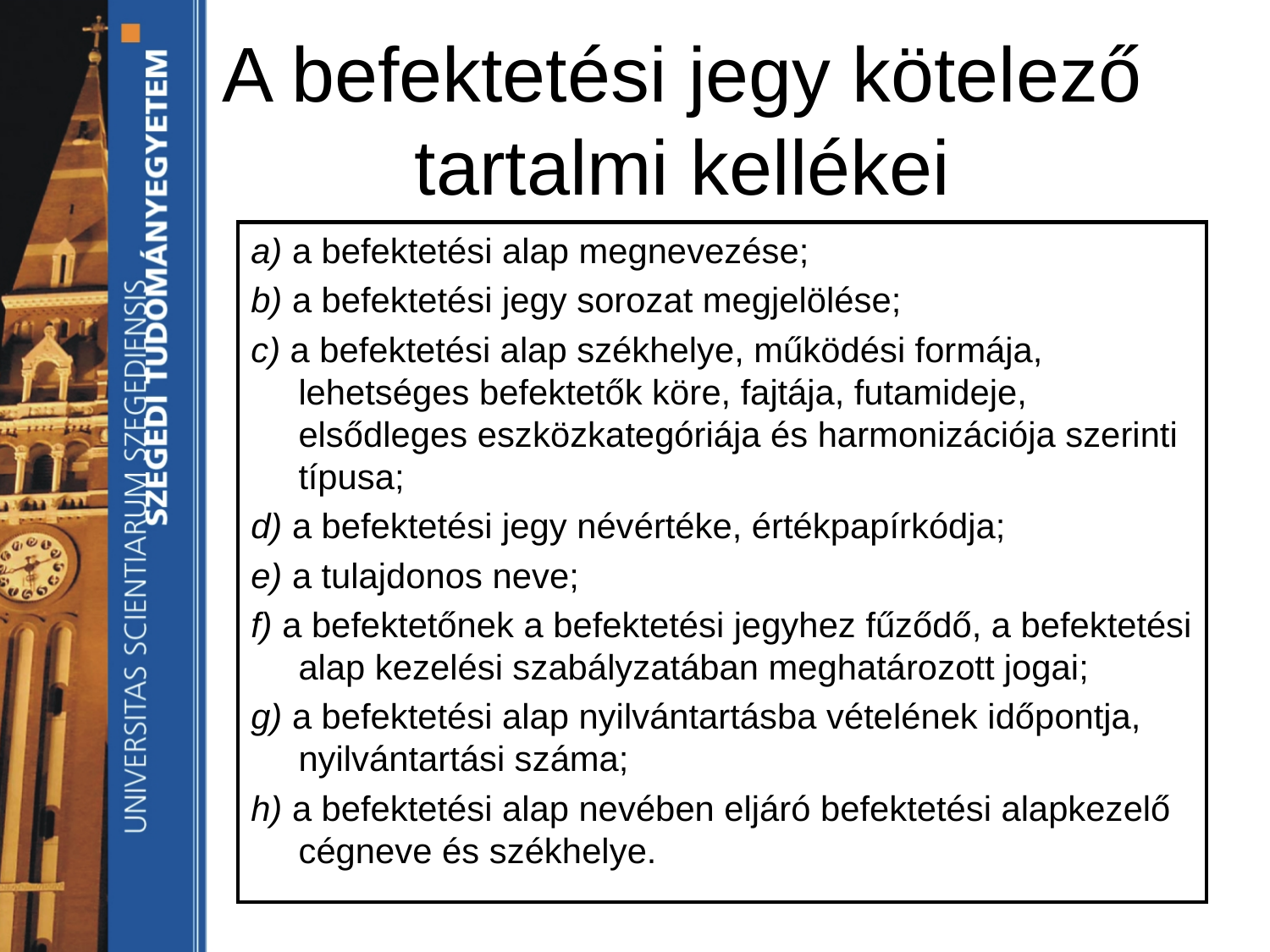

# A befektetési jegy kötelező tartalmi kellékei
a) a befektetési alap megnevezése;
b) a befektetési jegy sorozat megjelölése;
c) a befektetési alap székhelye, működési formája, lehetséges befektetők köre, fajtája, futamideje, elsődleges eszközkategóriája és harmonizációja szerinti típusa;
d) a befektetési jegy névértéke, értékpapírkódja;
e) a tulajdonos neve;
f) a befektetőnek a befektetési jegyhez fűződő, a befektetési alap kezelési szabályzatában meghatározott jogai;
g) a befektetési alap nyilvántartásba vételének időpontja, nyilvántartási száma;
h) a befektetési alap nevében eljáró befektetési alapkezelő cégneve és székhelye.